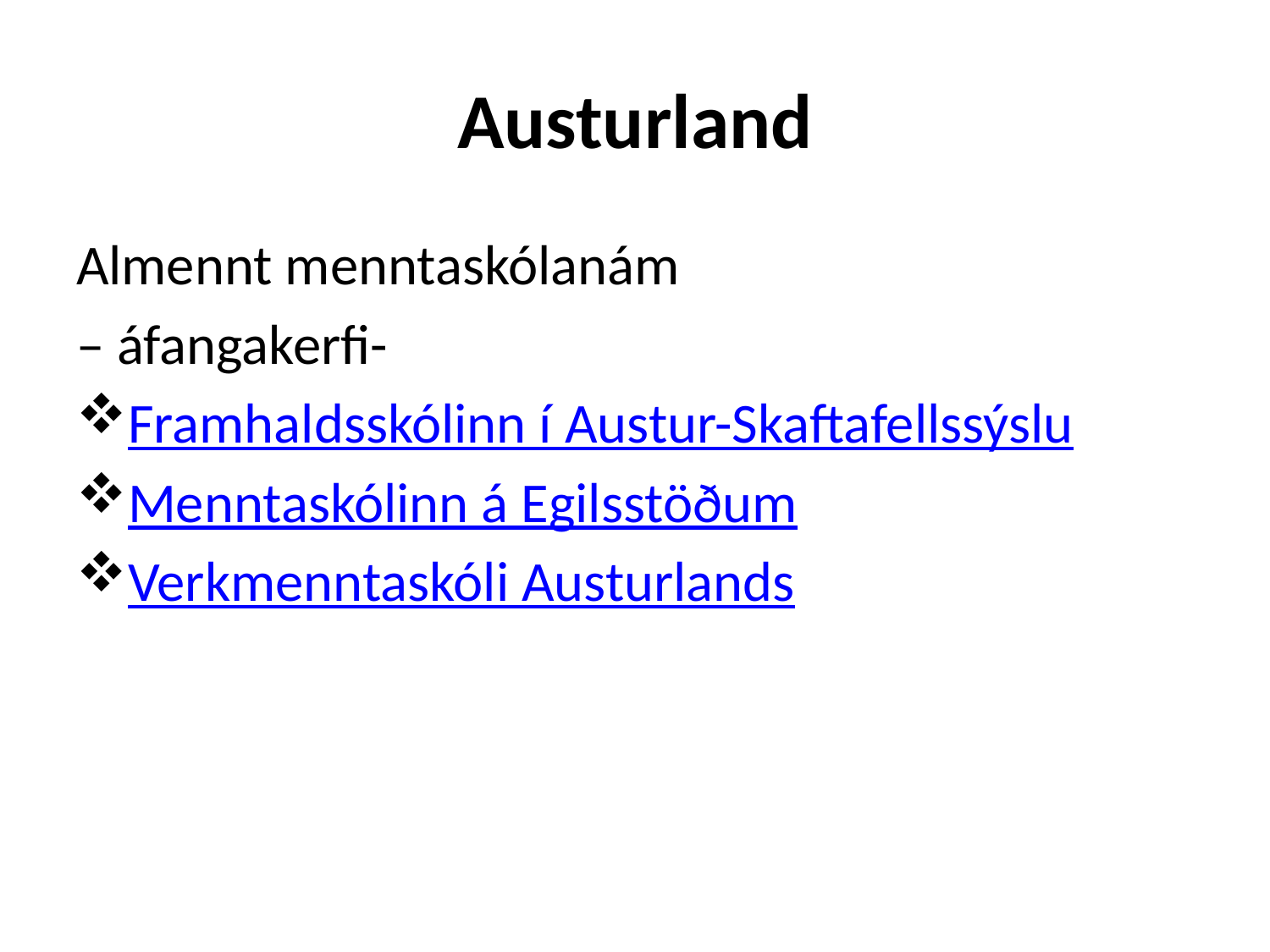

# Austurland
Almennt menntaskólanám
– áfangakerfi-
Framhaldsskólinn í Austur-Skaftafellssýslu
Menntaskólinn á Egilsstöðum
Verkmenntaskóli Austurlands